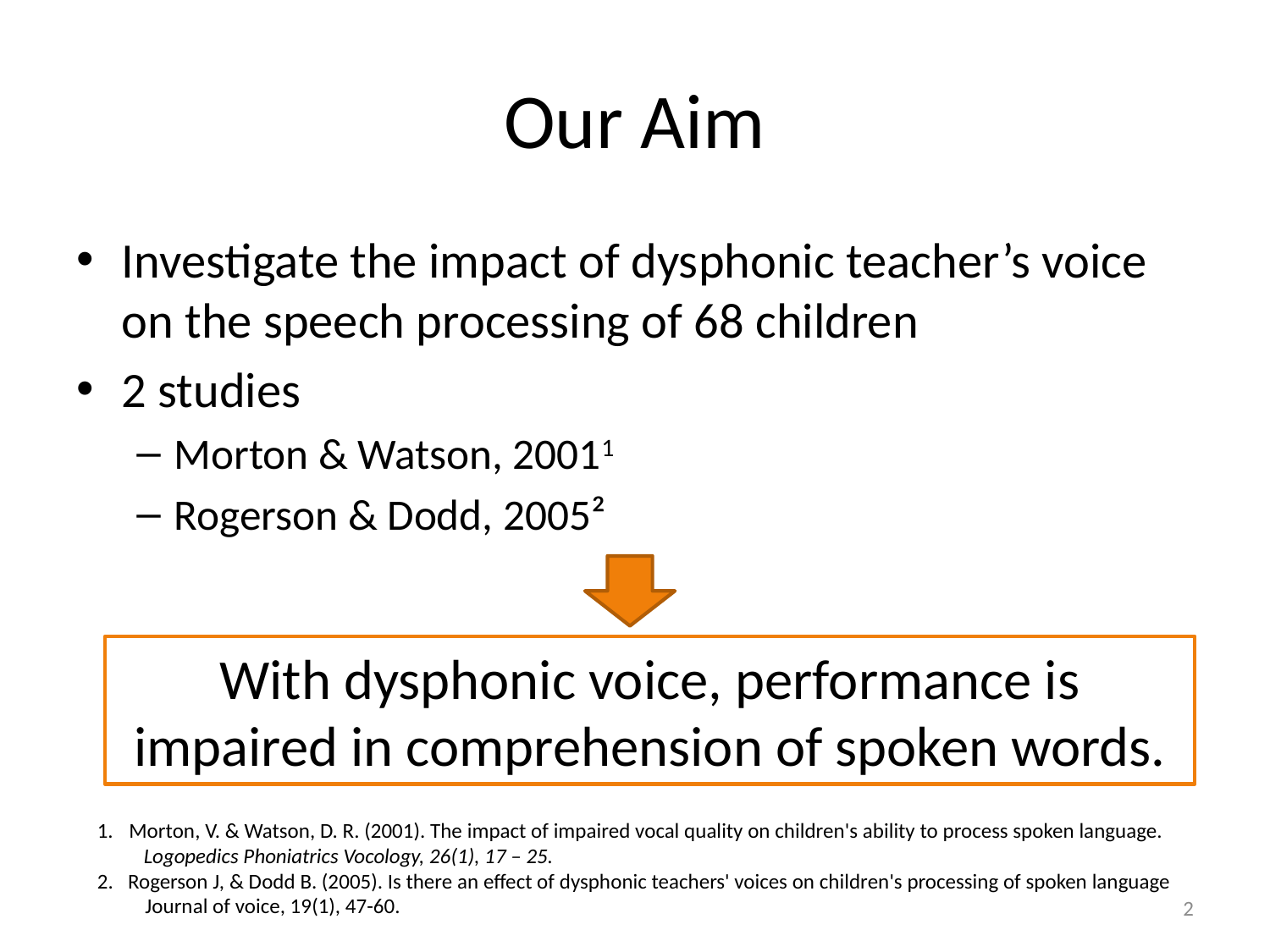

# Our Aim
Investigate the impact of dysphonic teacher’s voice on the speech processing of 68 children
2 studies
Morton & Watson, 20011
Rogerson & Dodd, 2005²

With dysphonic voice, performance is impaired in comprehension of spoken words.
Morton, V. & Watson, D. R. (2001). The impact of impaired vocal quality on children's ability to process spoken language.
   Logopedics Phoniatrics Vocology, 26(1), 17 – 25.
2.   Rogerson J, & Dodd B. (2005). Is there an effect of dysphonic teachers' voices on children's processing of spoken language Journal of voice, 19(1), 47-60.
2